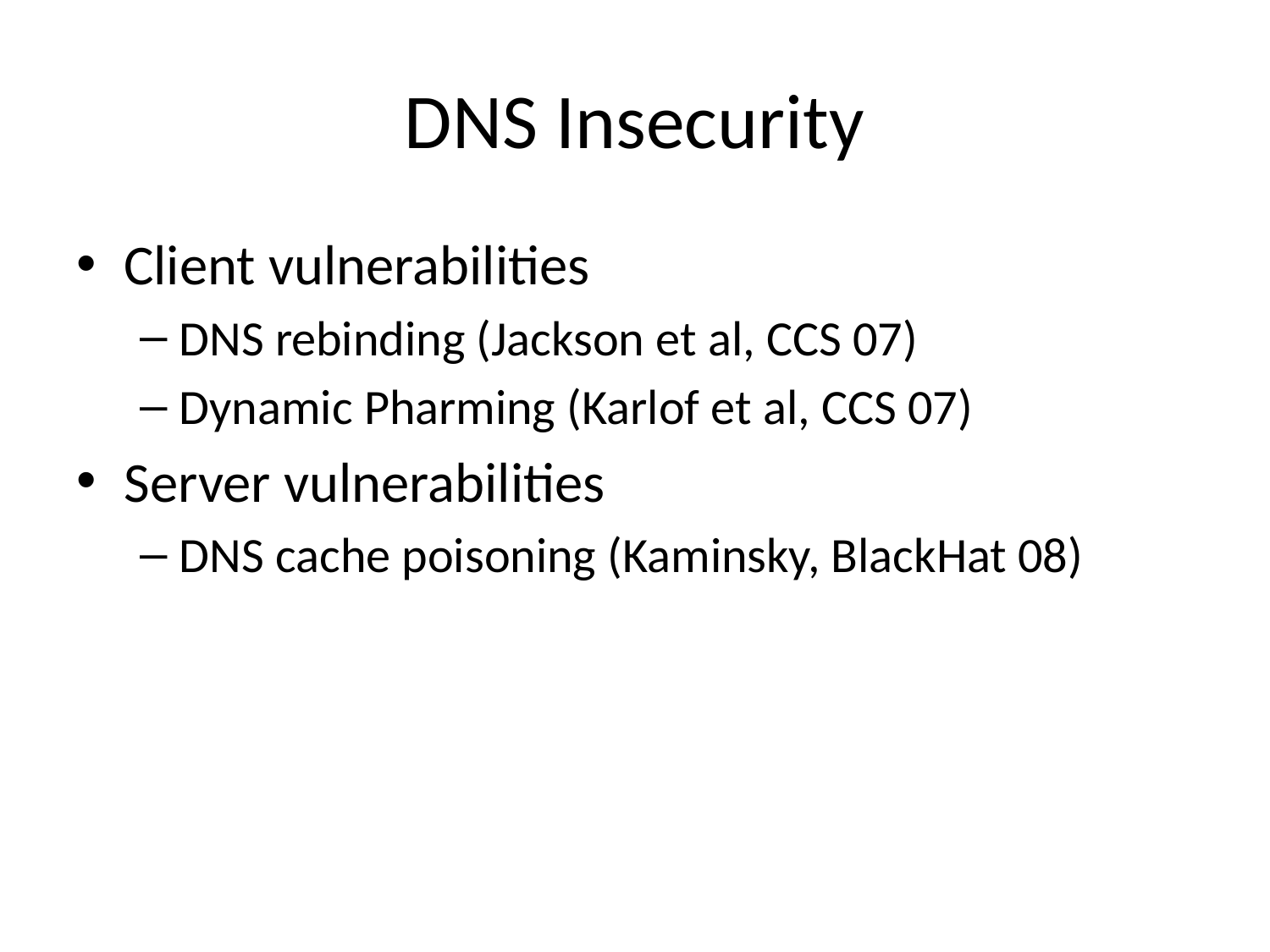

# DNS Insecurity
Client vulnerabilities
DNS rebinding (Jackson et al, CCS 07)
Dynamic Pharming (Karlof et al, CCS 07)
Server vulnerabilities
DNS cache poisoning (Kaminsky, BlackHat 08)